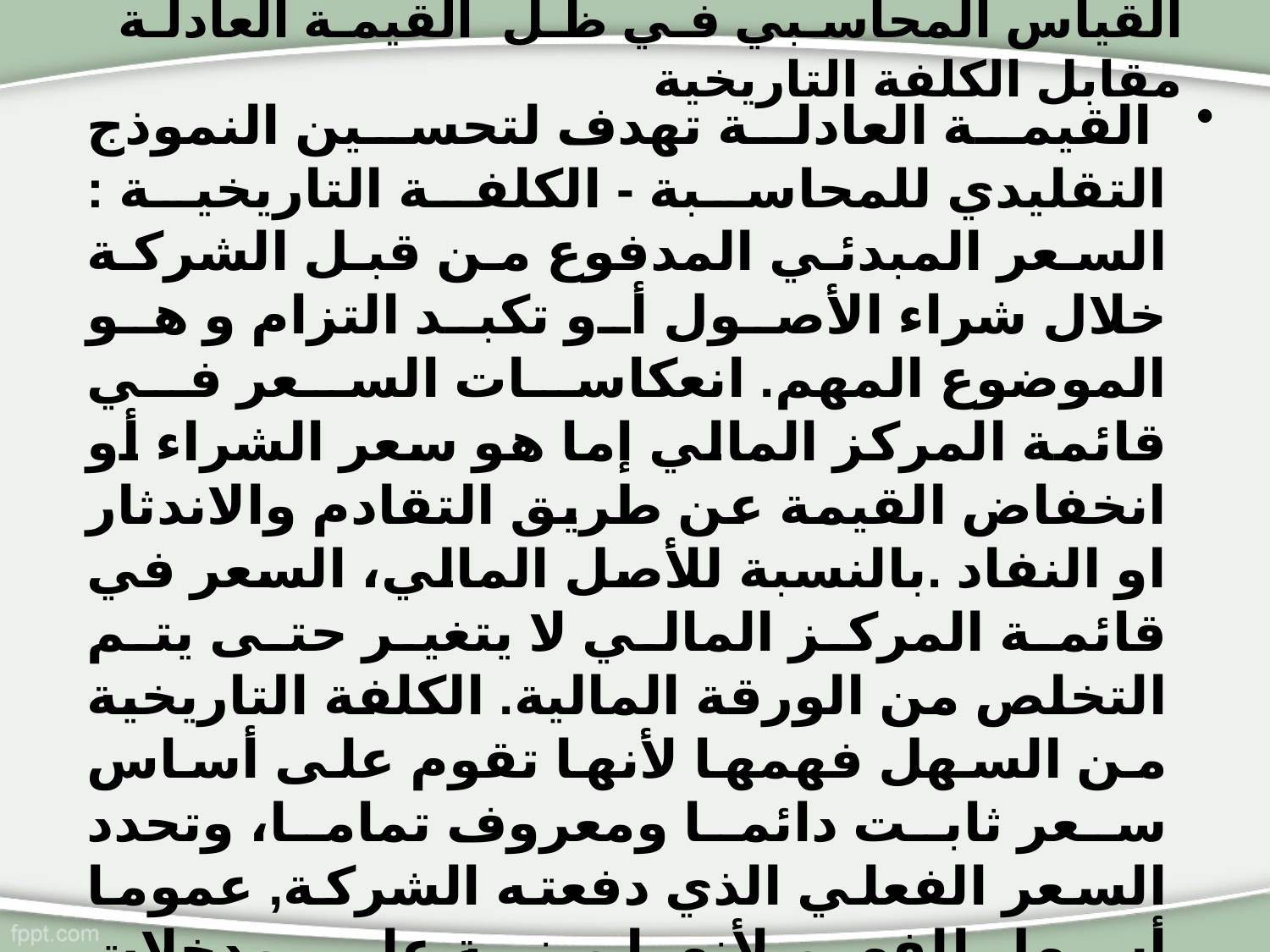

# القياس المحاسبي في ظل  القيمة العادلة مقابل الكلفة التاريخية
 القيمة العادلة تهدف لتحسين النموذج التقليدي للمحاسبة - الكلفة التاريخية : السعر المبدئي المدفوع من قبل الشركة خلال شراء الأصول أو تكبد التزام و هو الموضوع المهم. انعكاسات السعر في قائمة المركز المالي إما هو سعر الشراء أو انخفاض القيمة عن طريق التقادم والاندثار او النفاد .بالنسبة للأصل المالي، السعر في قائمة المركز المالي لا يتغير حتى يتم التخلص من الورقة المالية. الكلفة التاريخية من السهل فهمها لأنها تقوم على أساس سعر ثابت دائما ومعروف تماما، وتحدد السعر الفعلي الذي دفعته الشركة, عموما أسهل للفهم لأنها مبنية على مدخلات محددة ومعينة. بينما هذا يزيل الشك من قرار التقييم الأولي، فإنه يخلق حالة عدم اليقين في الفترات المستقبلية حول القيمة الحقيقية للأصول.